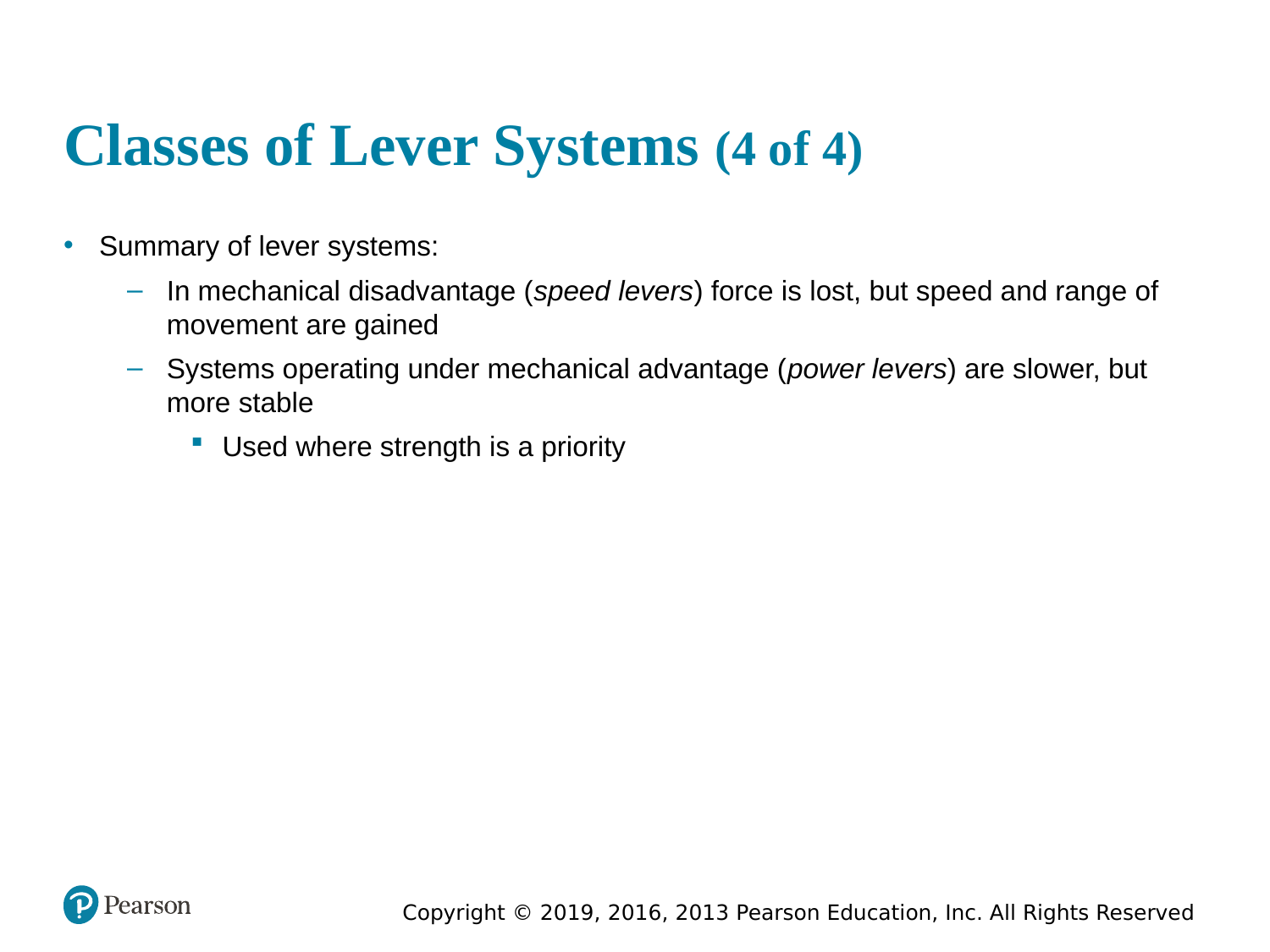

# Classes of Lever Systems (4 of 4)
Summary of lever systems:
In mechanical disadvantage (speed levers) force is lost, but speed and range of movement are gained
Systems operating under mechanical advantage (power levers) are slower, but more stable
Used where strength is a priority